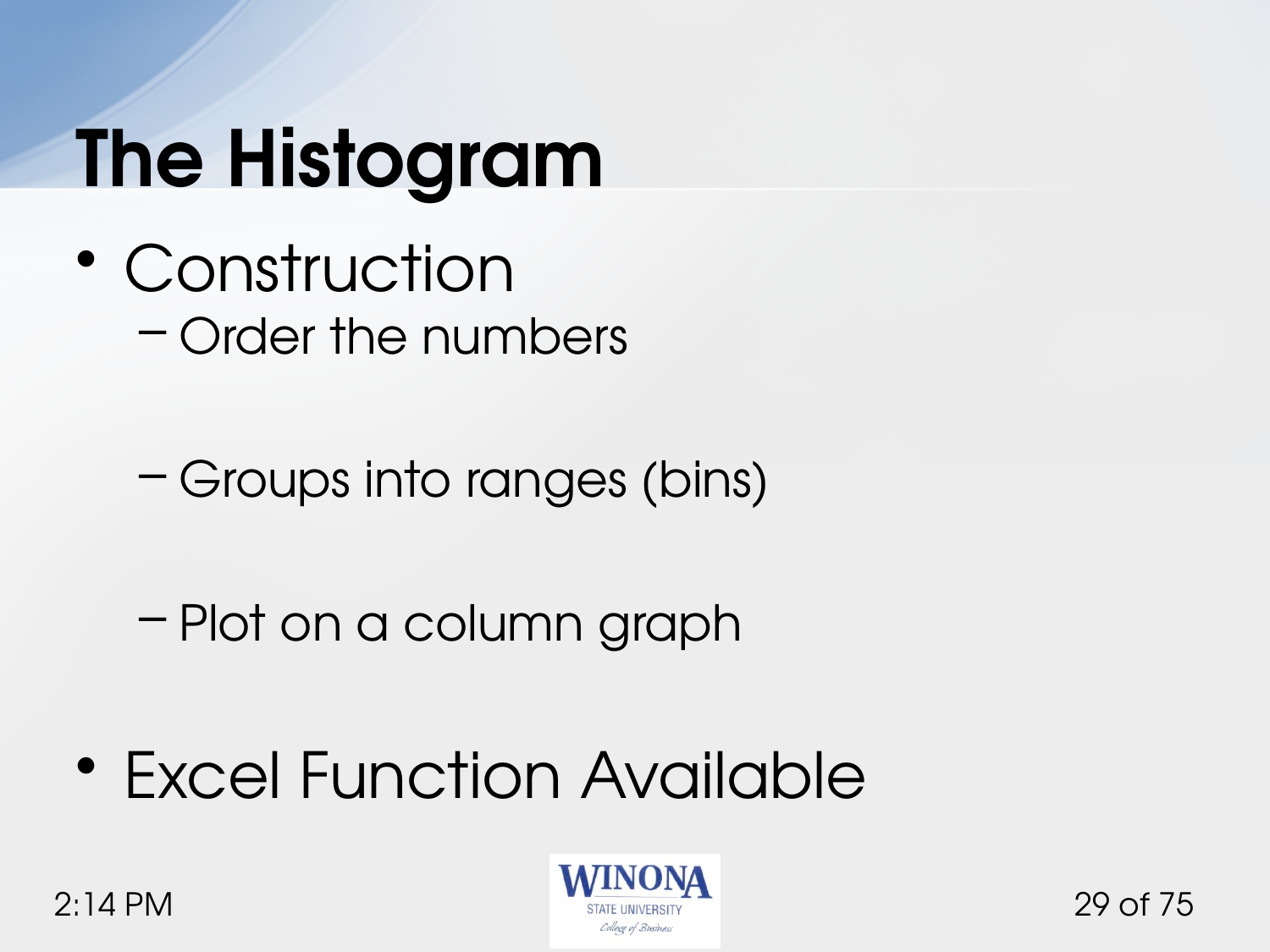

# The Histogram
Construction
Order the numbers

Groups into ranges (bins)

Plot on a column graph

Excel Function Available